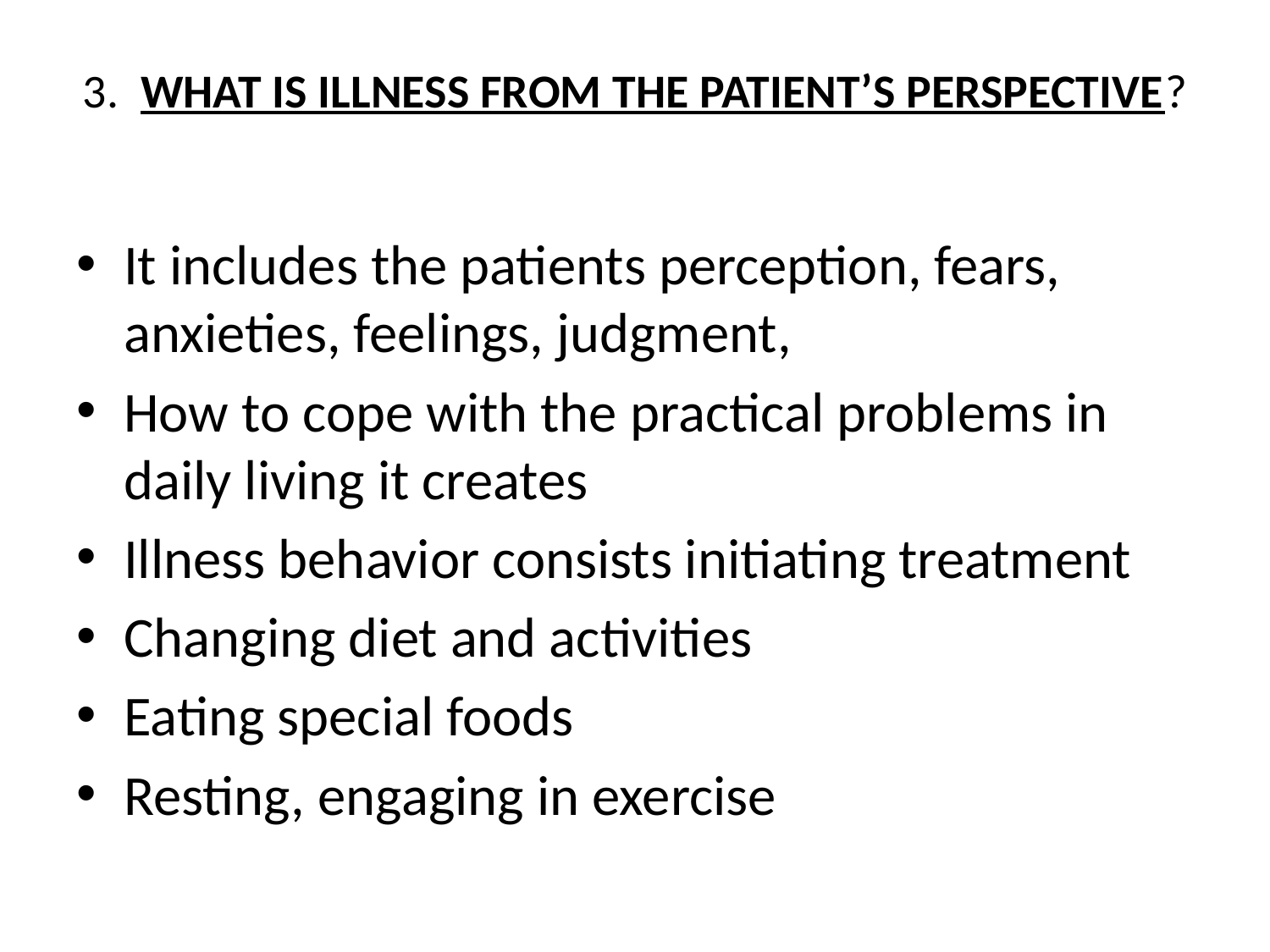

# 3.  WHAT IS ILLNESS FROM THE PATIENT’S PERSPECTIVE?
It includes the patients perception, fears, anxieties, feelings, judgment,
How to cope with the practical problems in daily living it creates
Illness behavior consists initiating treatment
Changing diet and activities
Eating special foods
Resting, engaging in exercise